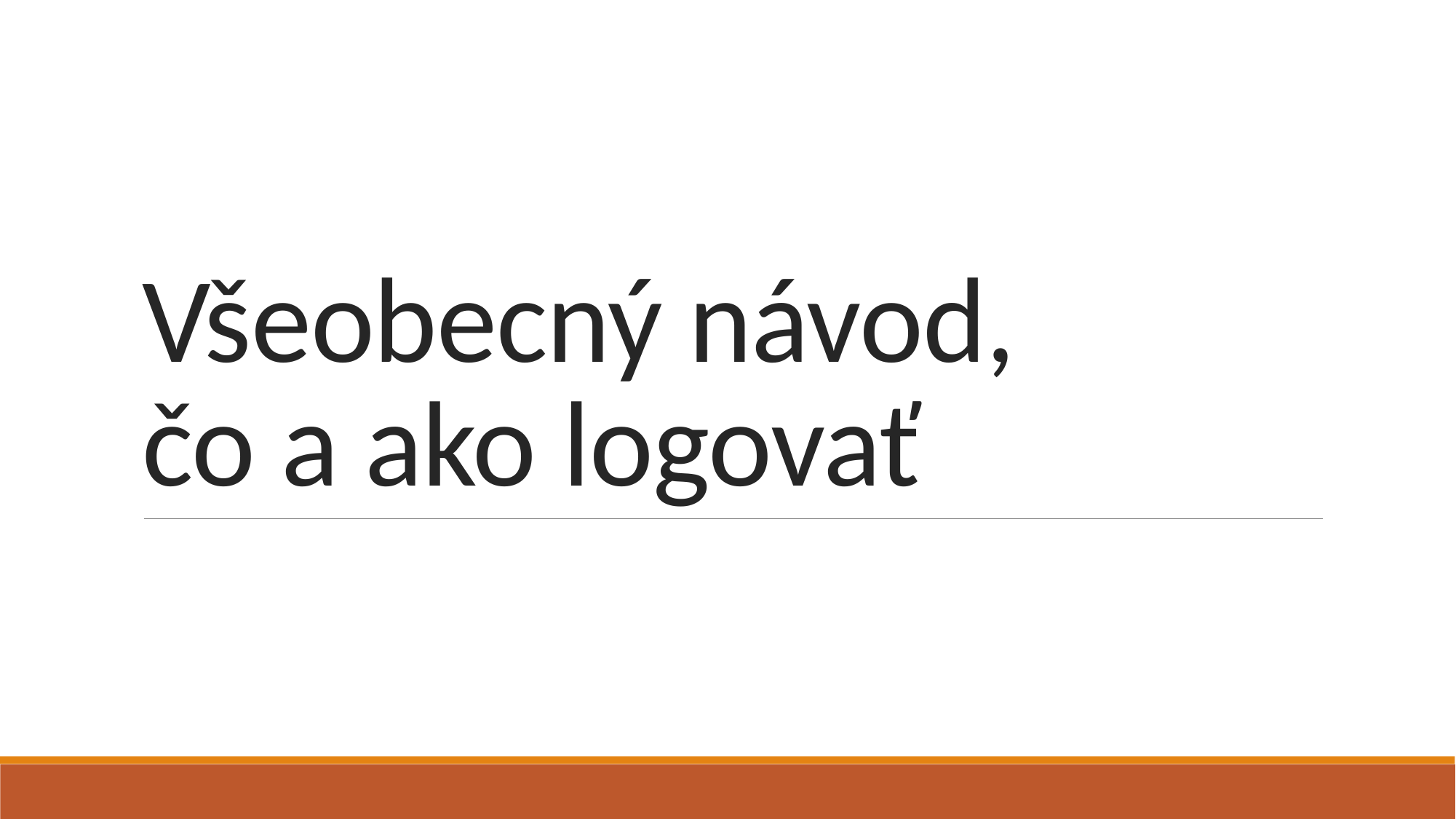

# Všeobecný návod, čo a ako logovať